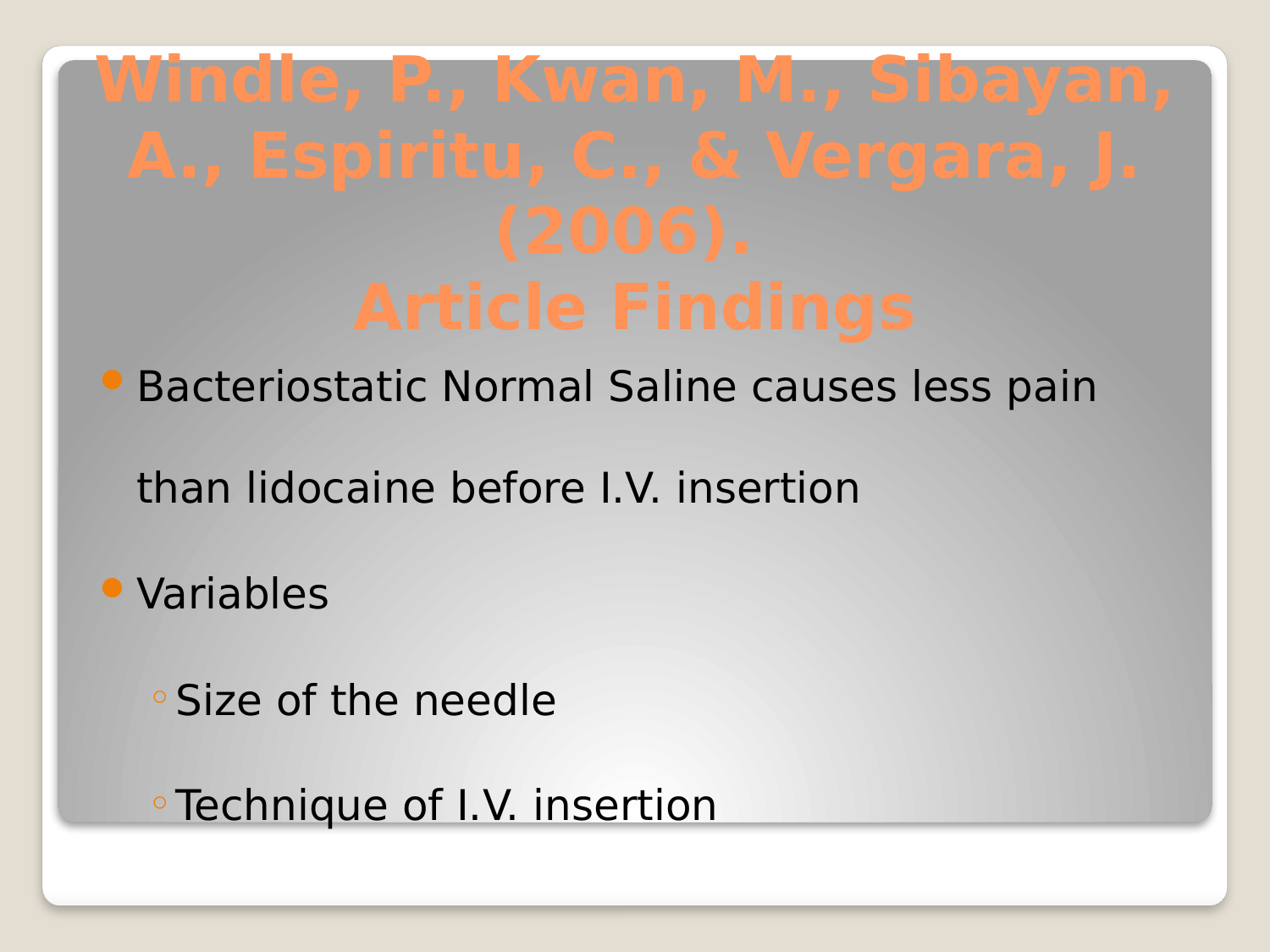

# Windle, P., Kwan, M., Sibayan, A., Espiritu, C., & Vergara, J. (2006). Article Findings
Bacteriostatic Normal Saline causes less pain than lidocaine before I.V. insertion
Variables
Size of the needle
Technique of I.V. insertion